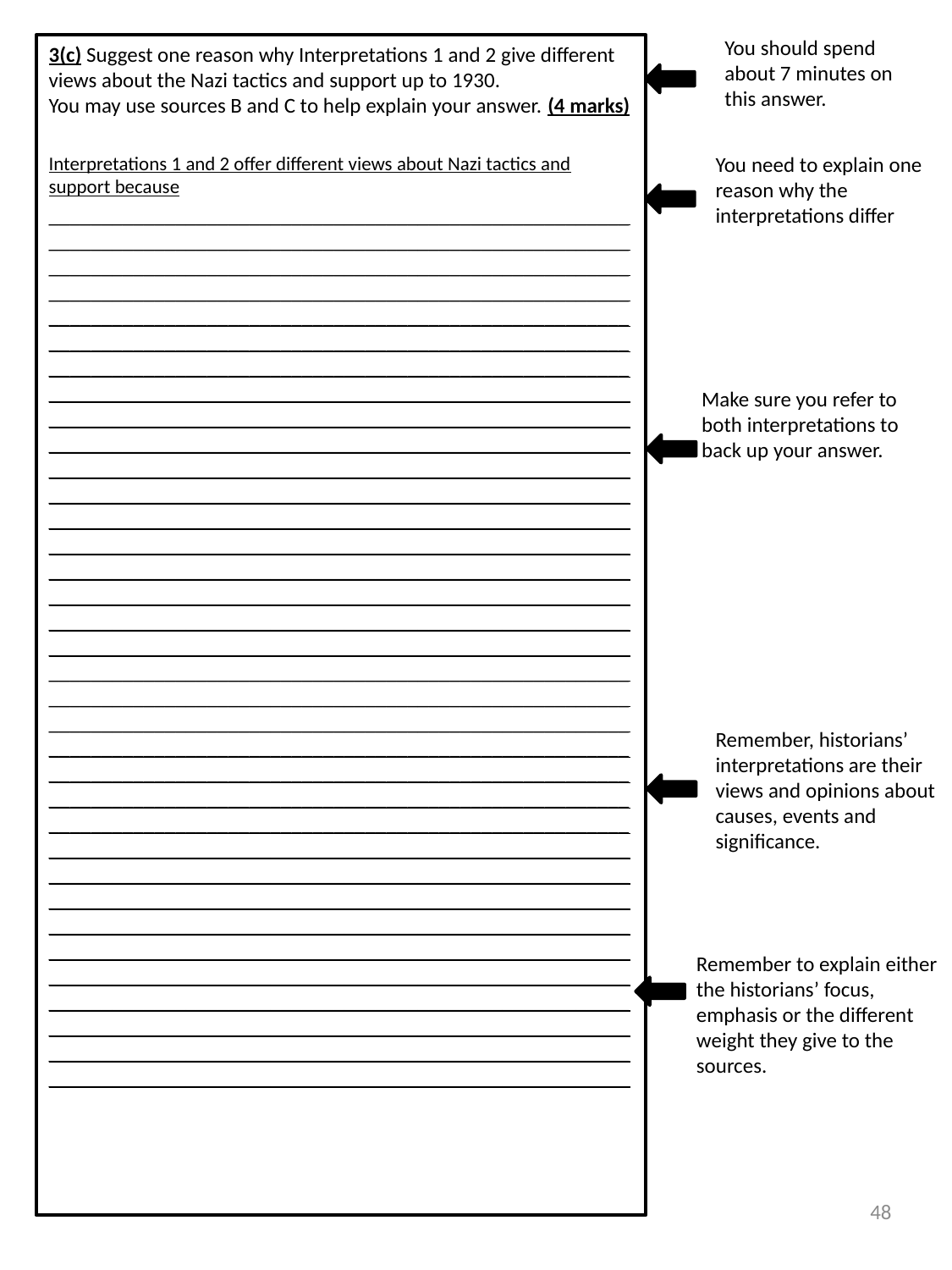

You should spend about 7 minutes on this answer.
3(c) Suggest one reason why Interpretations 1 and 2 give different views about the Nazi tactics and support up to 1930.
You may use sources B and C to help explain your answer. (4 marks)

Interpretations 1 and 2 offer different views about Nazi tactics and support because
_____________________________________________________________________________________________________________________________________________________________________________________________________________________________________________________________________________________________________________________________________________________________________________________________________________________________________________________________________________________________________________________________________________________________________________________________________________________________________________________________________________________________________________________________________________________________________________________________________________________________________________________________________________________________________________________________________________________________________________________________________________________________________________________________________________________________________________________________________________________________________________________________________________________________________________________________________________________________________________________________________________________________________________________________________________________________________________________________________________________________________________________________________________________________________________________________________________________________________________________________________________________________________________________________________________________________________________________________________________________________________________________________________________________________________________________________________________________________________________________________________

You need to explain one reason why the interpretations differ

Make sure you refer to both interpretations to back up your answer.

Remember, historians’ interpretations are their views and opinions about causes, events and significance.

Remember to explain either the historians’ focus, emphasis or the different weight they give to the sources.

48